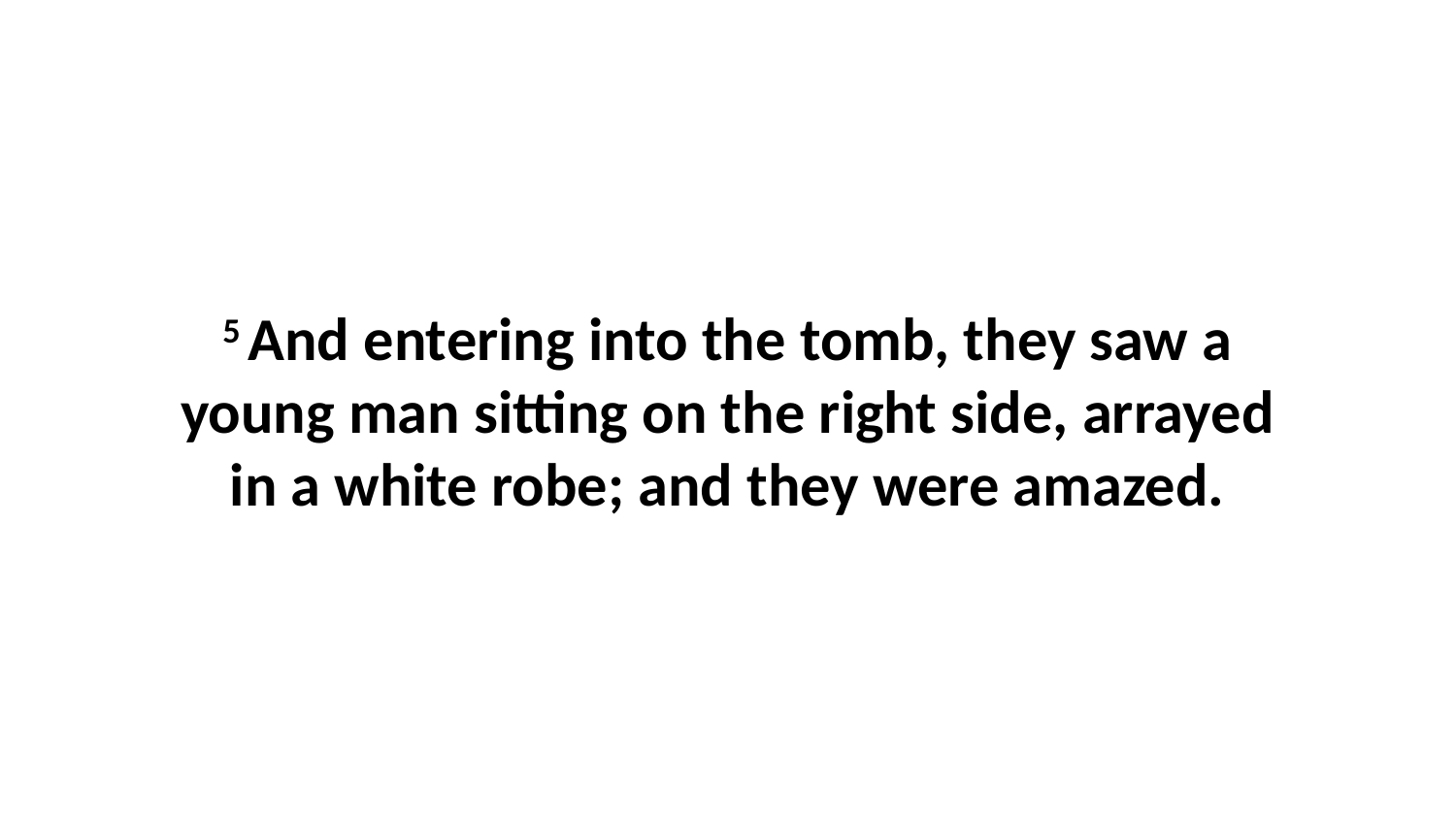

5 And entering into the tomb, they saw a young man sitting on the right side, arrayed in a white robe; and they were amazed.